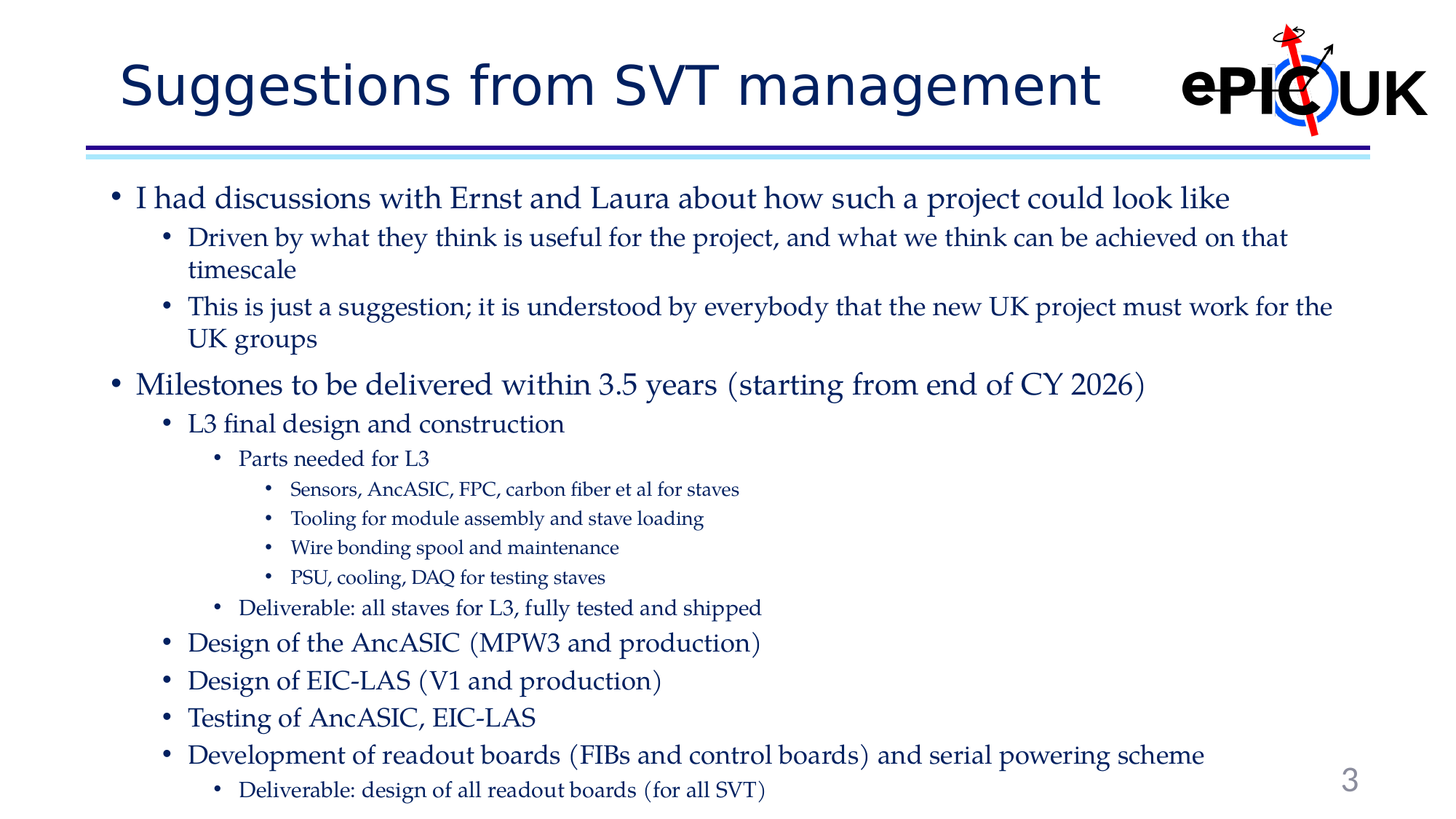

# Suggestions from SVT management
I had discussions with Ernst and Laura about how such a project could look like
Driven by what they think is useful for the project, and what we think can be achieved on that timescale
This is just a suggestion; it is understood by everybody that the new UK project must work for the UK groups
Milestones to be delivered within 3.5 years (starting from end of CY 2026)
L3 final design and construction
Parts needed for L3
Sensors, AncASIC, FPC, carbon fiber et al for staves
Tooling for module assembly and stave loading
Wire bonding spool and maintenance
PSU, cooling, DAQ for testing staves
Deliverable: all staves for L3, fully tested and shipped
Design of the AncASIC (MPW3 and production)
Design of EIC-LAS (V1 and production)
Testing of AncASIC, EIC-LAS
Development of readout boards (FIBs and control boards) and serial powering scheme
Deliverable: design of all readout boards (for all SVT)

3